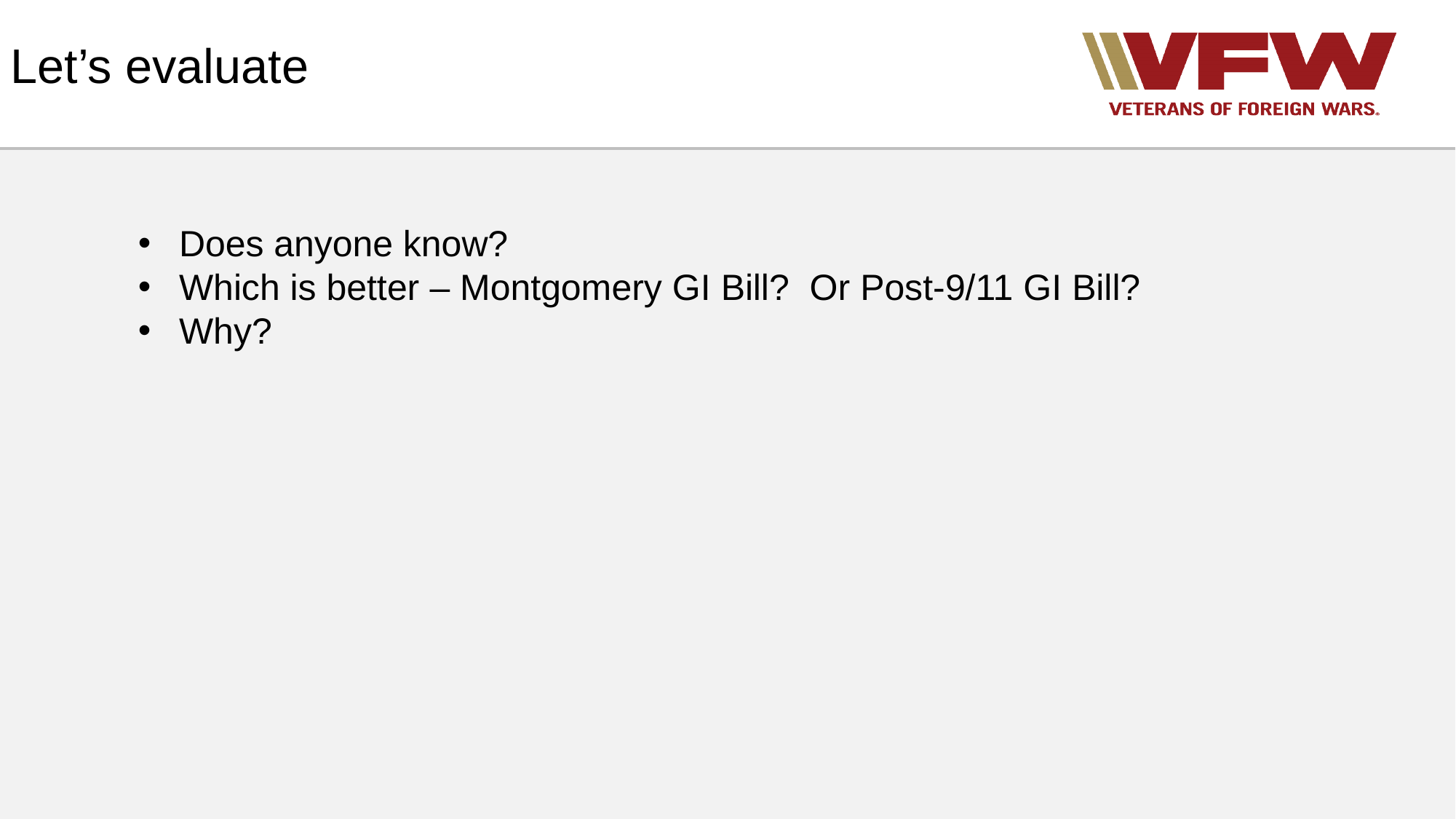

# Let’s evaluate
Does anyone know?
Which is better – Montgomery GI Bill?  Or Post-9/11 GI Bill?
Why?